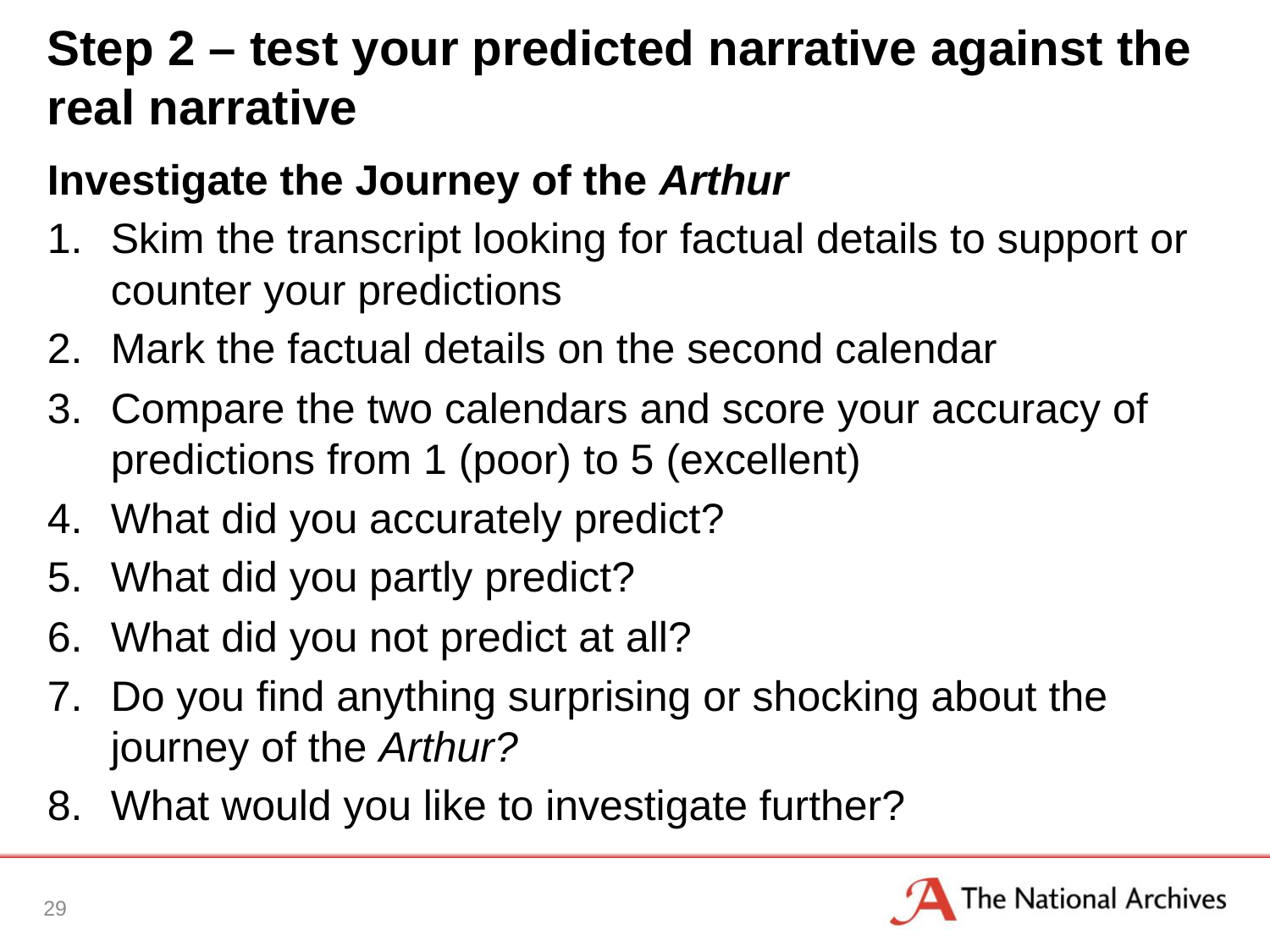

# Step 2 – test your predicted narrative against the real narrative
Investigate the Journey of the Arthur
Skim the transcript looking for factual details to support or counter your predictions
Mark the factual details on the second calendar
Compare the two calendars and score your accuracy of predictions from 1 (poor) to 5 (excellent)
What did you accurately predict?
What did you partly predict?
What did you not predict at all?
Do you find anything surprising or shocking about the journey of the Arthur?
What would you like to investigate further?

29